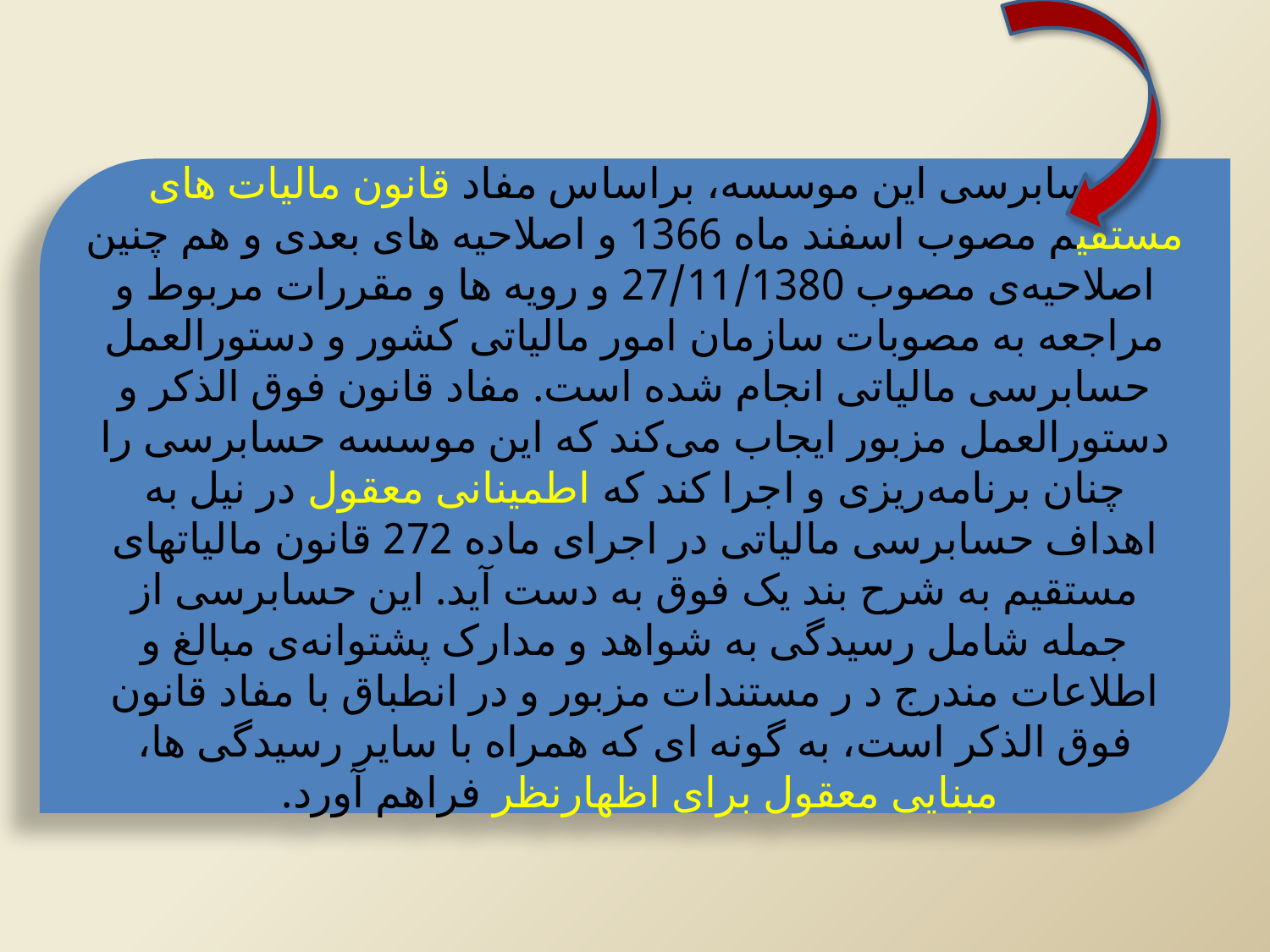

#
حسابرسی این موسسه، براساس مفاد قانون مالیات های مستقیم مصوب اسفند ماه 1366 و اصلاحیه های بعدی و هم چنین اصلاحیه‌ی مصوب 27/11/1380 و رویه ها و مقررات مربوط و مراجعه به مصوبات سازمان امور مالیاتی کشور و دستورالعمل حسابرسی مالیاتی انجام شده است. مفاد قانون فوق الذکر و دستورالعمل مزبور ایجاب می‌کند که این موسسه حسابرسی را چنان برنامه‌ریزی و اجرا کند که اطمینانی معقول در نیل به اهداف حسابرسی مالیاتی در اجرای ماده 272 قانون مالیاتهای مستقیم به شرح بند یک فوق به دست آید. این حسابرسی از جمله شامل رسیدگی به شواهد و مدارک پشتوانه‌ی مبالغ و اطلاعات مندرج د ر مستندات مزبور و در انطباق با مفاد قانون فوق الذکر است، به گونه ای که همراه با سایر رسیدگی ها، مبنایی معقول برای اظهارنظر فراهم آورد.